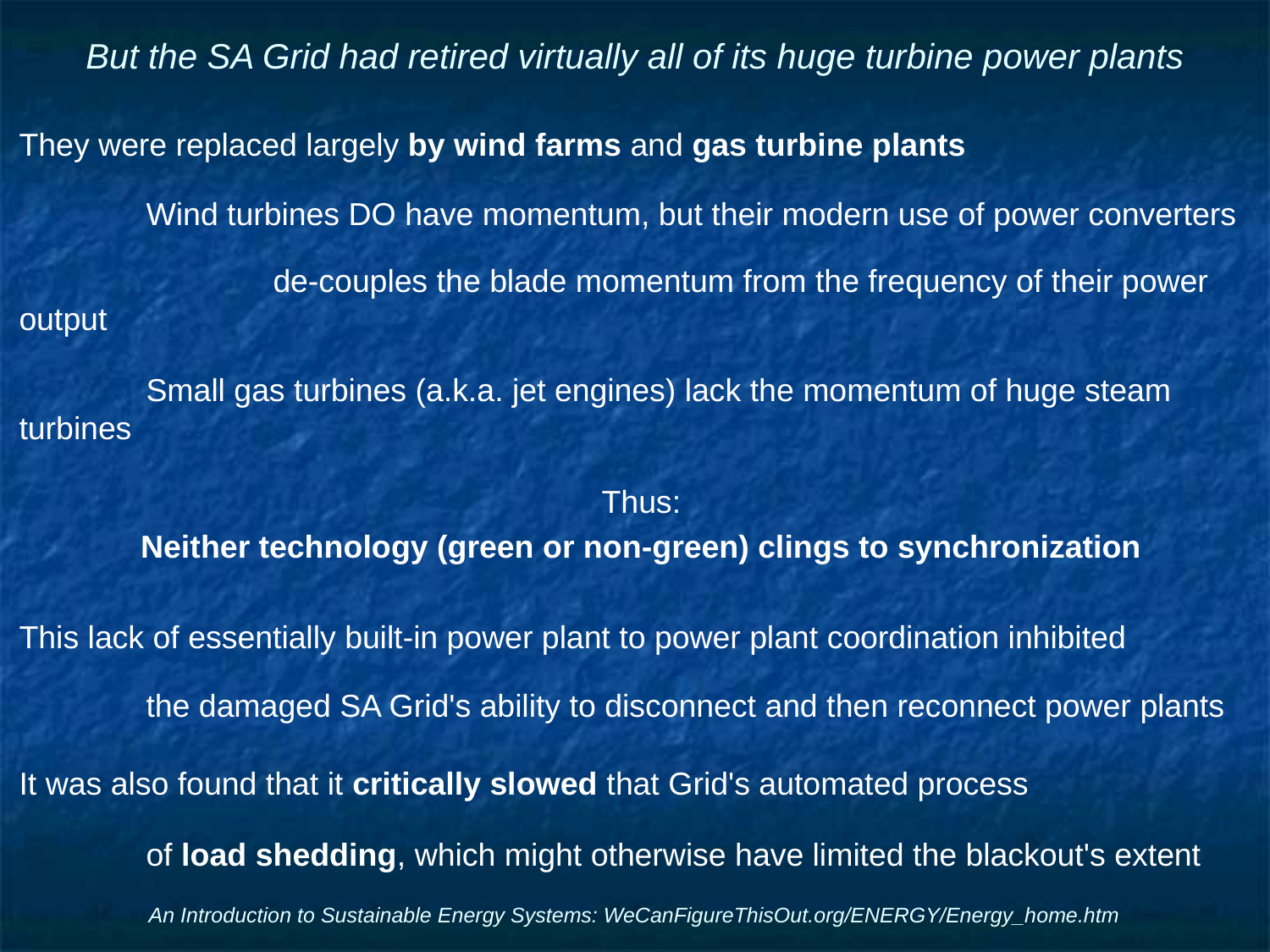

# But the SA Grid had retired virtually all of its huge turbine power plants
They were replaced largely by wind farms and gas turbine plants

	Wind turbines DO have momentum, but their modern use of power converters

		de-couples the blade momentum from the frequency of their power output

	Small gas turbines (a.k.a. jet engines) lack the momentum of huge steam turbines

Thus:
Neither technology (green or non-green) clings to synchronization

This lack of essentially built-in power plant to power plant coordination inhibited

	the damaged SA Grid's ability to disconnect and then reconnect power plants

It was also found that it critically slowed that Grid's automated process

	of load shedding, which might otherwise have limited the blackout's extent
An Introduction to Sustainable Energy Systems: WeCanFigureThisOut.org/ENERGY/Energy_home.htm